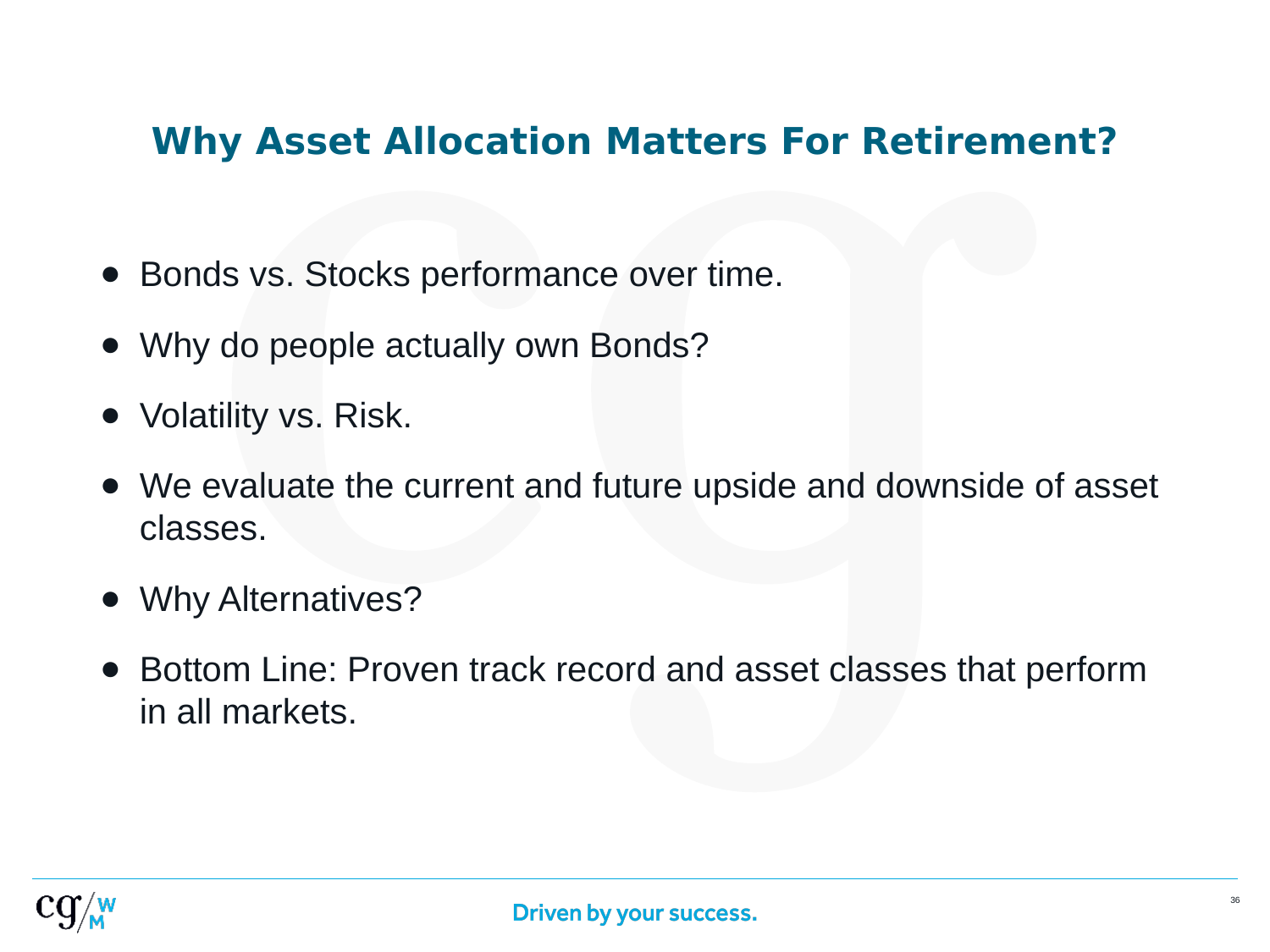

# Why Asset Allocation Matters For Retirement?
Bonds vs. Stocks performance over time.
Why do people actually own Bonds?
Volatility vs. Risk.
We evaluate the current and future upside and downside of asset classes.
Why Alternatives?
Bottom Line: Proven track record and asset classes that perform in all markets.

36